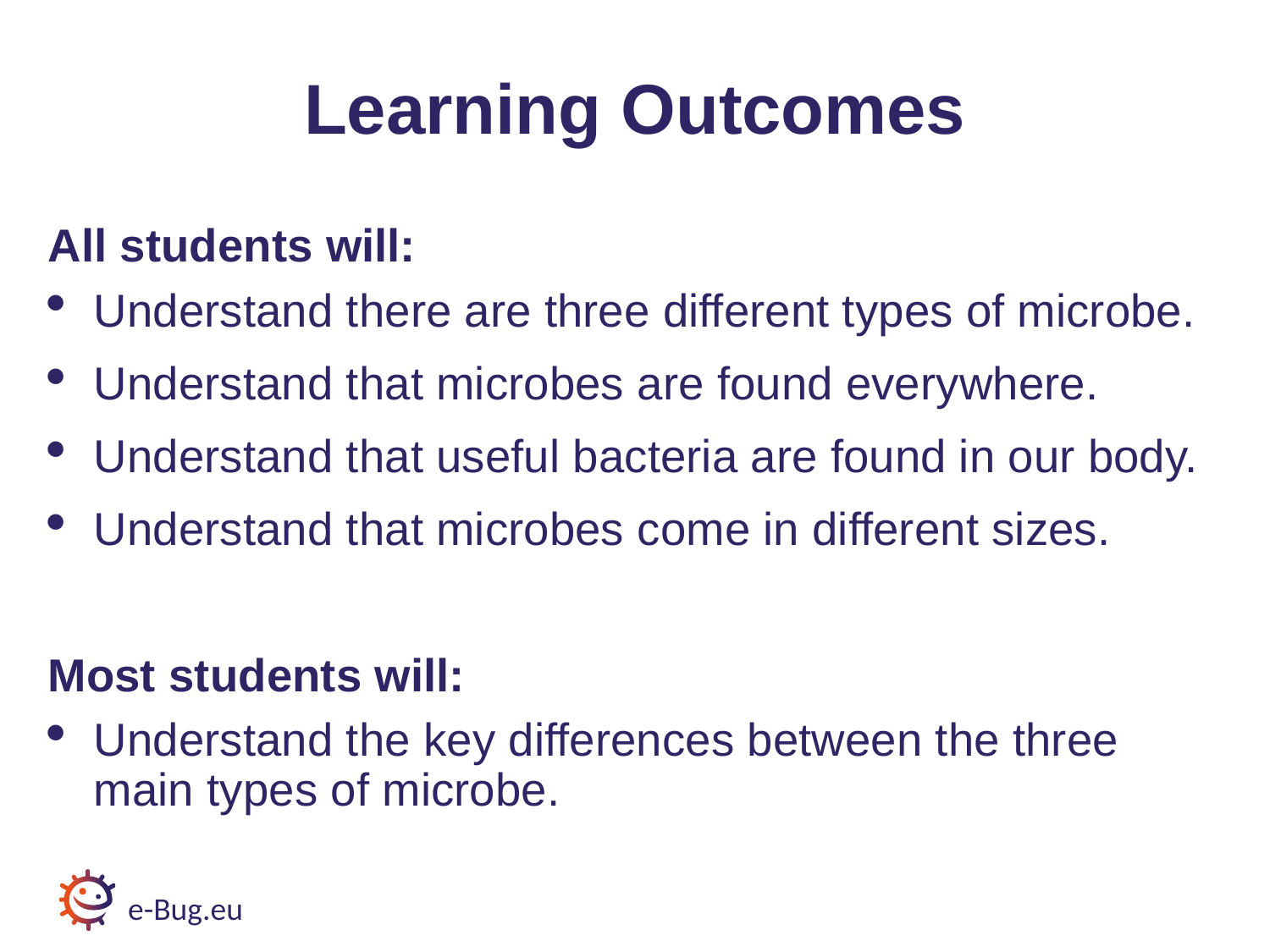

# Learning Outcomes
All students will:
Understand there are three different types of microbe.
Understand that microbes are found everywhere.
Understand that useful bacteria are found in our body.
Understand that microbes come in different sizes.

Most students will:
Understand the key differences between the three main types of microbe.

e-Bug.eu